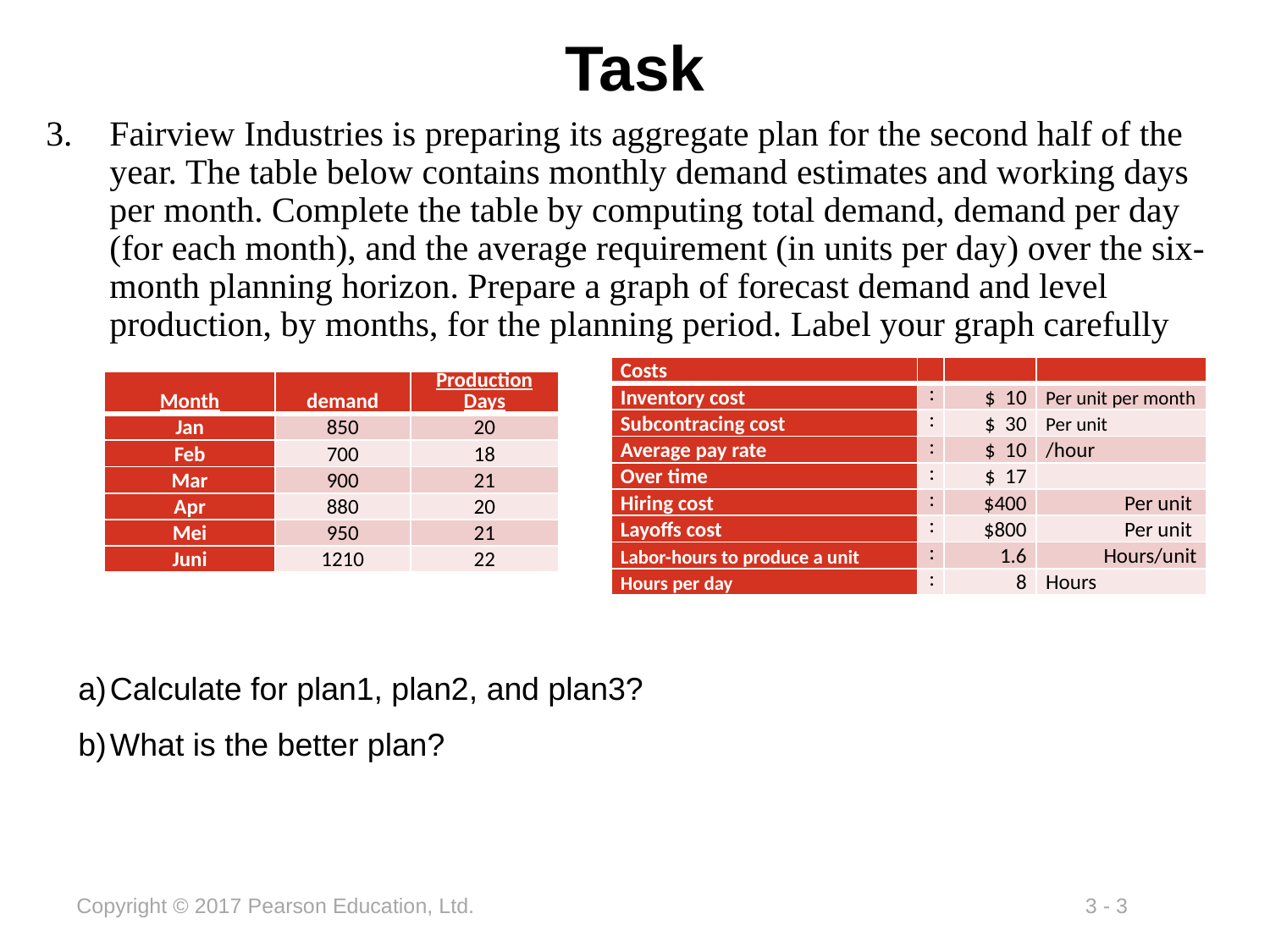

# Task
Fairview Industries is preparing its aggregate plan for the second half of the year. The table below contains monthly demand estimates and working days per month. Complete the table by computing total demand, demand per day (for each month), and the average requirement (in units per day) over the six-month planning horizon. Prepare a graph of forecast demand and level production, by months, for the planning period. Label your graph carefully

Calculate for plan1, plan2, and plan3?
What is the better plan?

| Costs |  |  |  |
| --- | --- | --- | --- |
| Inventory cost | : | $ 10 | Per unit per month |
| Subcontracing cost | : | $ 30 | Per unit |
| Average pay rate | : | $ 10 | /hour |
| Over time | : | $ 17 |  |
| Hiring cost | : | $400 | Per unit |
| Layoffs cost | : | $800 | Per unit |
| Labor-hours to produce a unit | : | 1.6 | Hours/unit |
| Hours per day | : | 8 | Hours |
| Month | demand | Production Days |
| --- | --- | --- |
| Jan | 850 | 20 |
| Feb | 700 | 18 |
| Mar | 900 | 21 |
| Apr | 880 | 20 |
| Mei | 950 | 21 |
| Juni | 1210 | 22 |